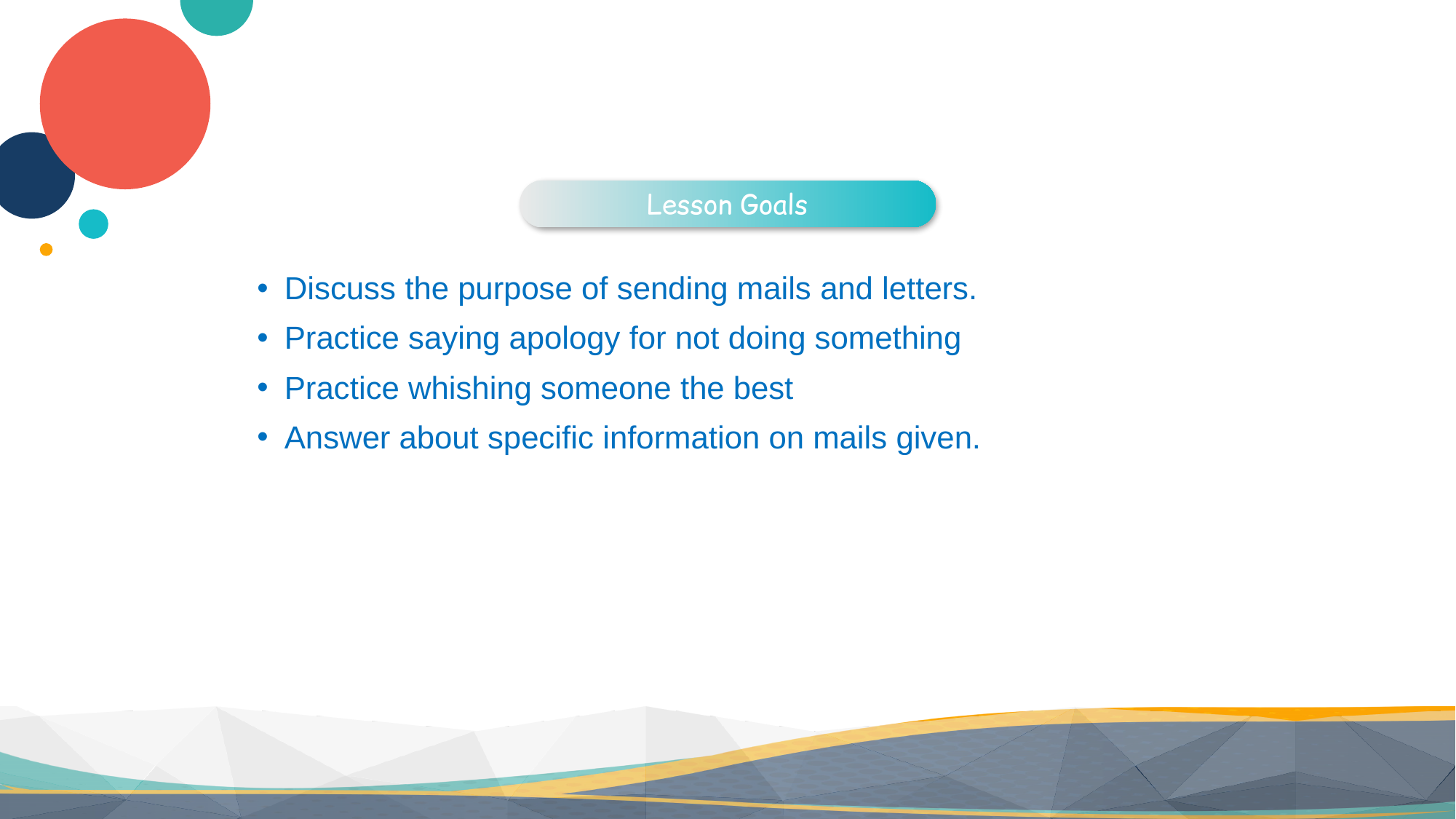

Lesson Goals
Discuss the purpose of sending mails and letters.
Practice saying apology for not doing something
Practice whishing someone the best
Answer about specific information on mails given.